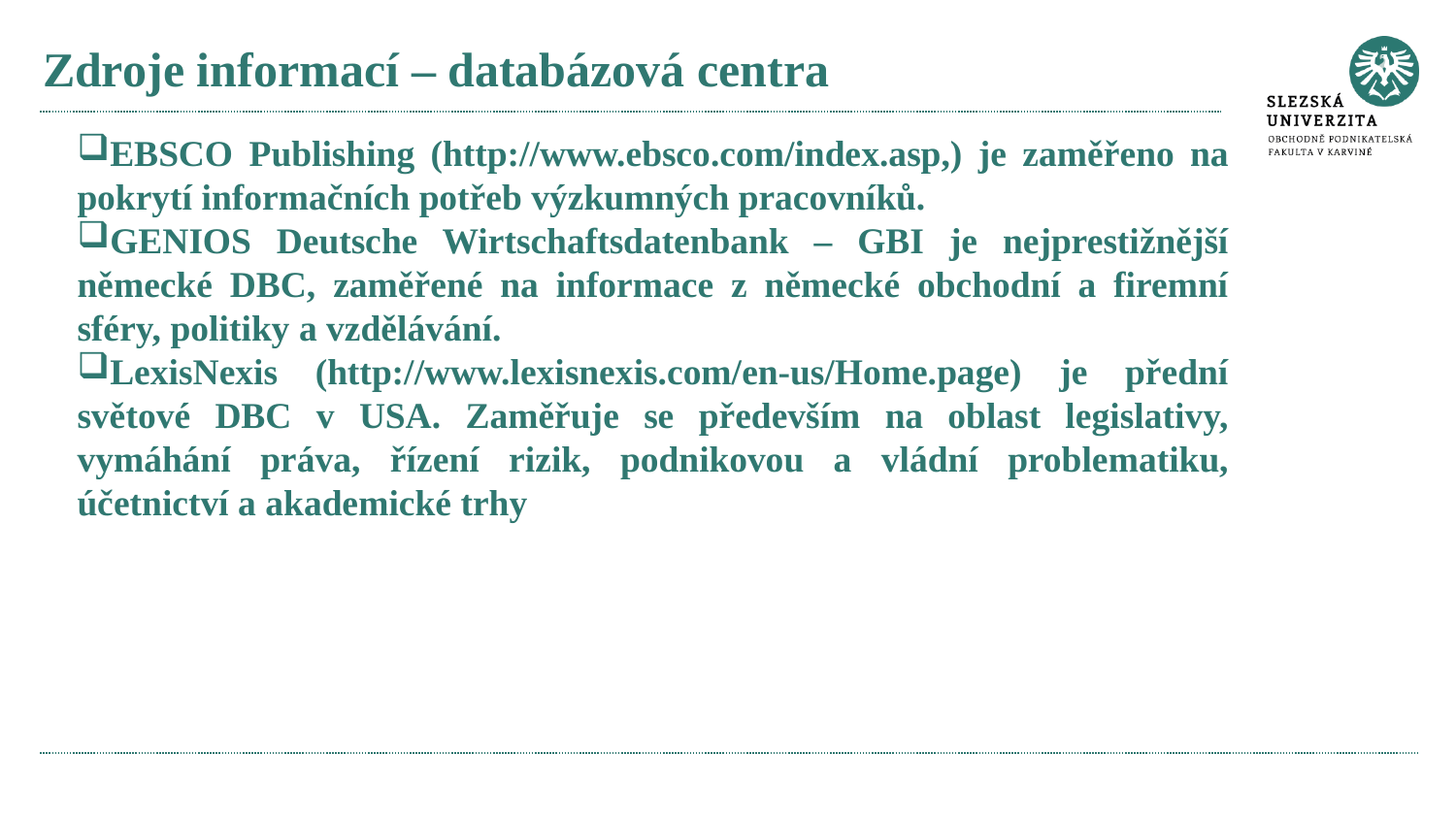

# Zdroje informací – databázová centra
EBSCO Publishing (http://www.ebsco.com/index.asp,) je zaměřeno na pokrytí informačních potřeb výzkumných pracovníků.
GENIOS Deutsche Wirtschaftsdatenbank – GBI je nejprestižnější německé DBC, zaměřené na informace z německé obchodní a firemní sféry, politiky a vzdělávání.
LexisNexis (http://www.lexisnexis.com/en-us/Home.page) je přední světové DBC v USA. Zaměřuje se především na oblast legislativy, vymáhání práva, řízení rizik, podnikovou a vládní problematiku, účetnictví a akademické trhy